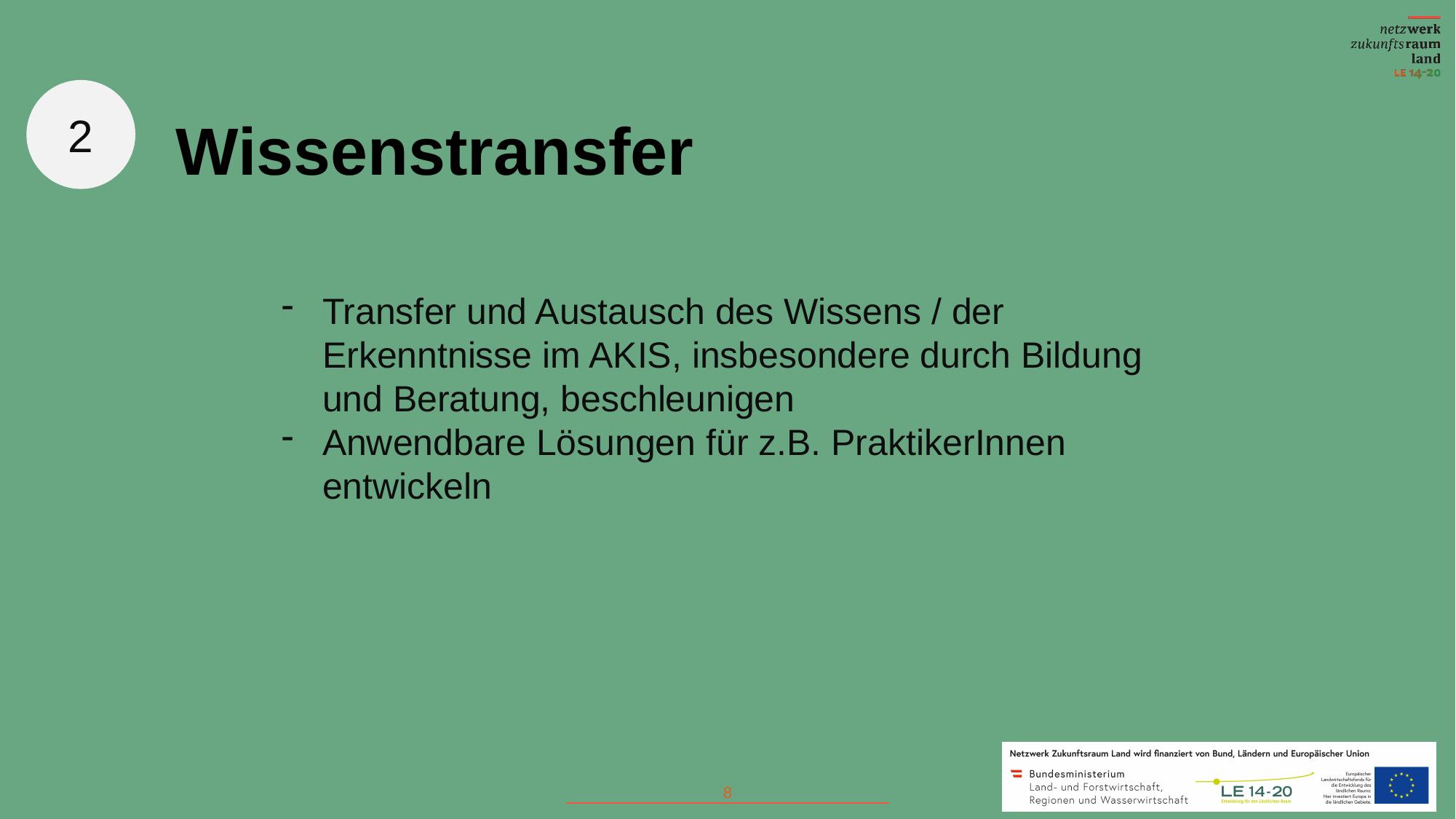

Wissenstransfer
2
Transfer und Austausch des Wissens / der Erkenntnisse im AKIS, insbesondere durch Bildung und Beratung, beschleunigen
Anwendbare Lösungen für z.B. PraktikerInnen entwickeln